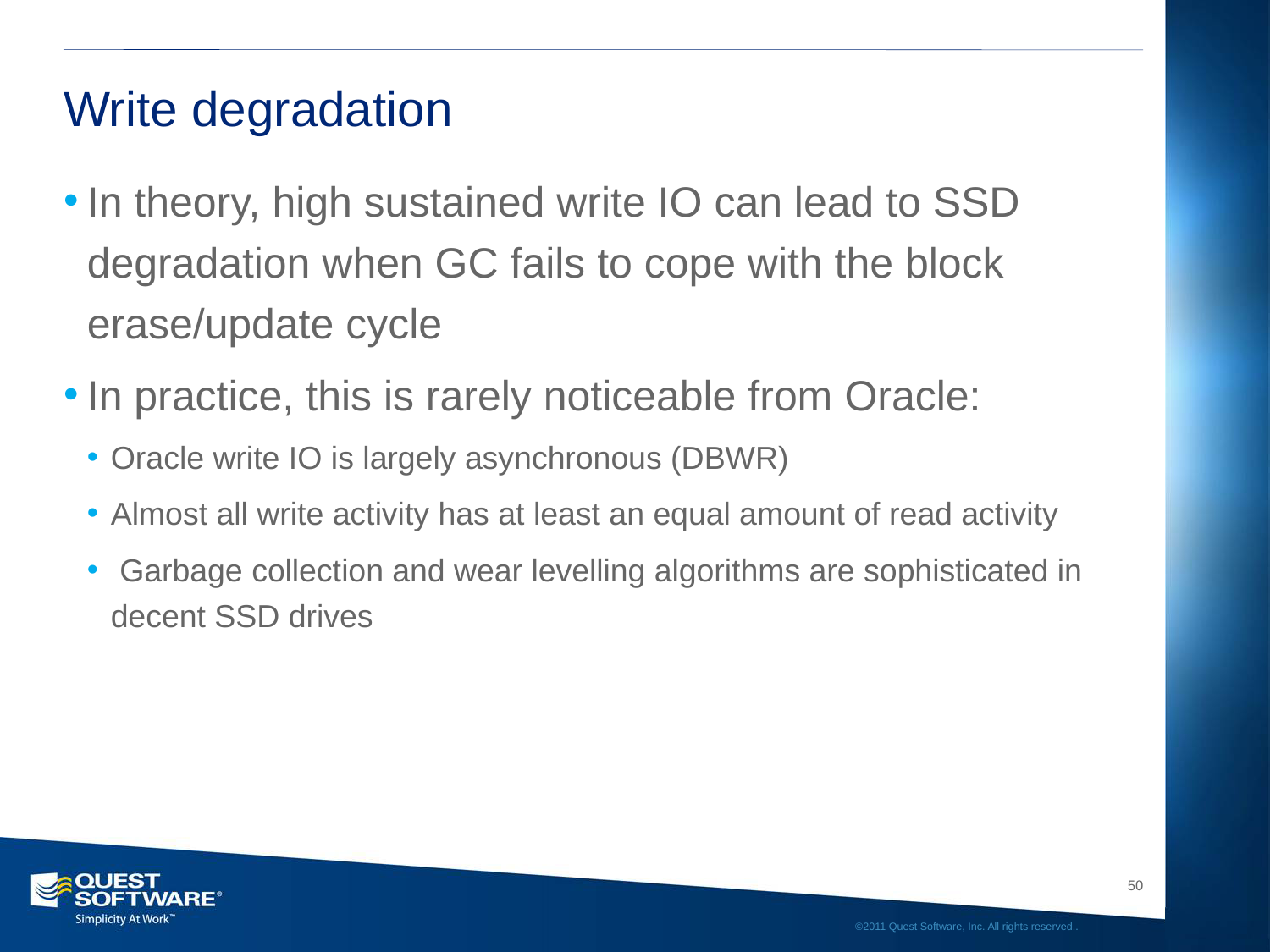

# Write degradation
In theory, high sustained write IO can lead to SSD degradation when GC fails to cope with the block erase/update cycle
In practice, this is rarely noticeable from Oracle:
Oracle write IO is largely asynchronous (DBWR)
Almost all write activity has at least an equal amount of read activity
 Garbage collection and wear levelling algorithms are sophisticated in decent SSD drives